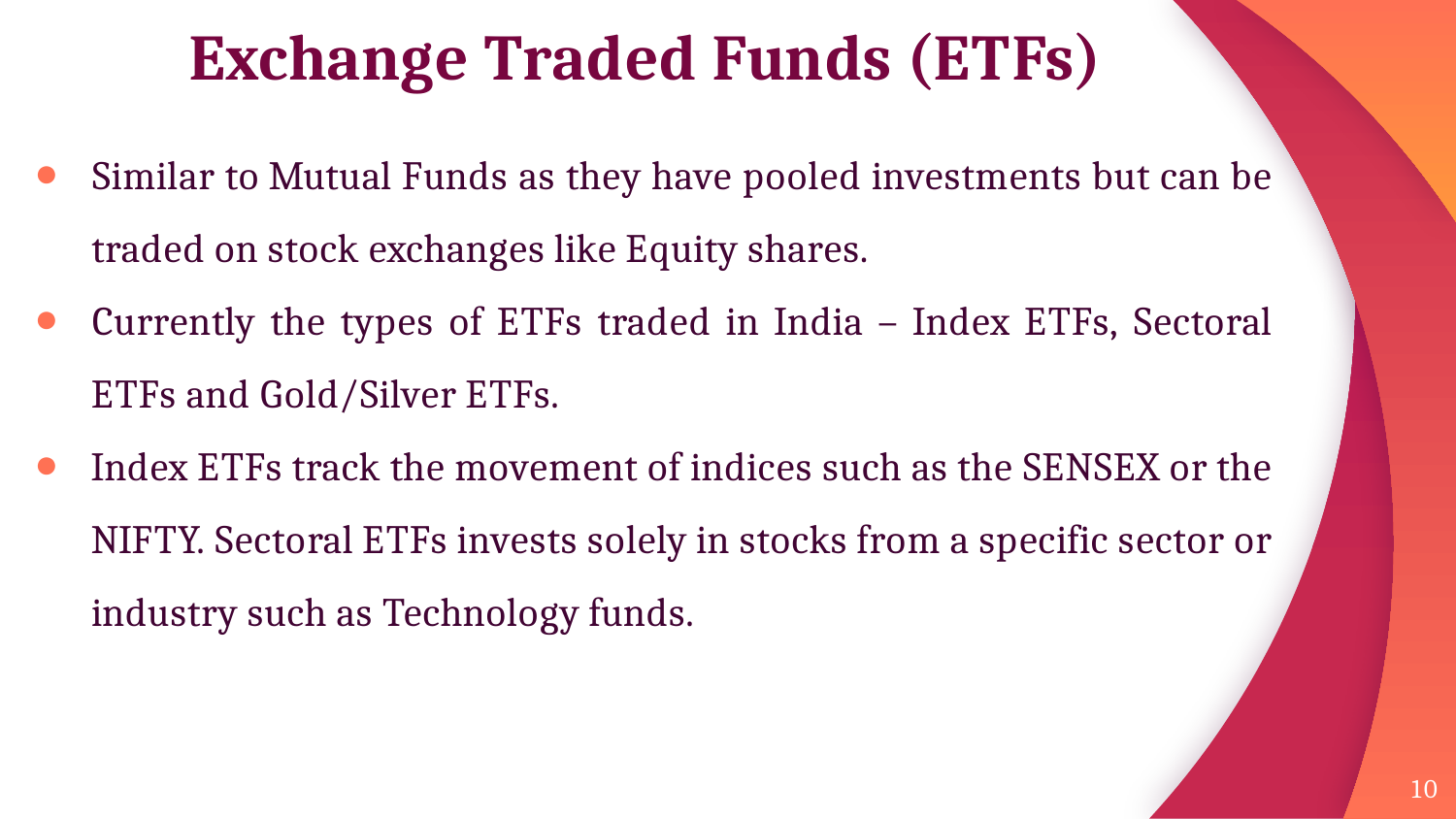

# Exchange Traded Funds (ETFs)
Similar to Mutual Funds as they have pooled investments but can be traded on stock exchanges like Equity shares.
Currently the types of ETFs traded in India – Index ETFs, Sectoral ETFs and Gold/Silver ETFs.
Index ETFs track the movement of indices such as the SENSEX or the NIFTY. Sectoral ETFs invests solely in stocks from a specific sector or industry such as Technology funds.
10